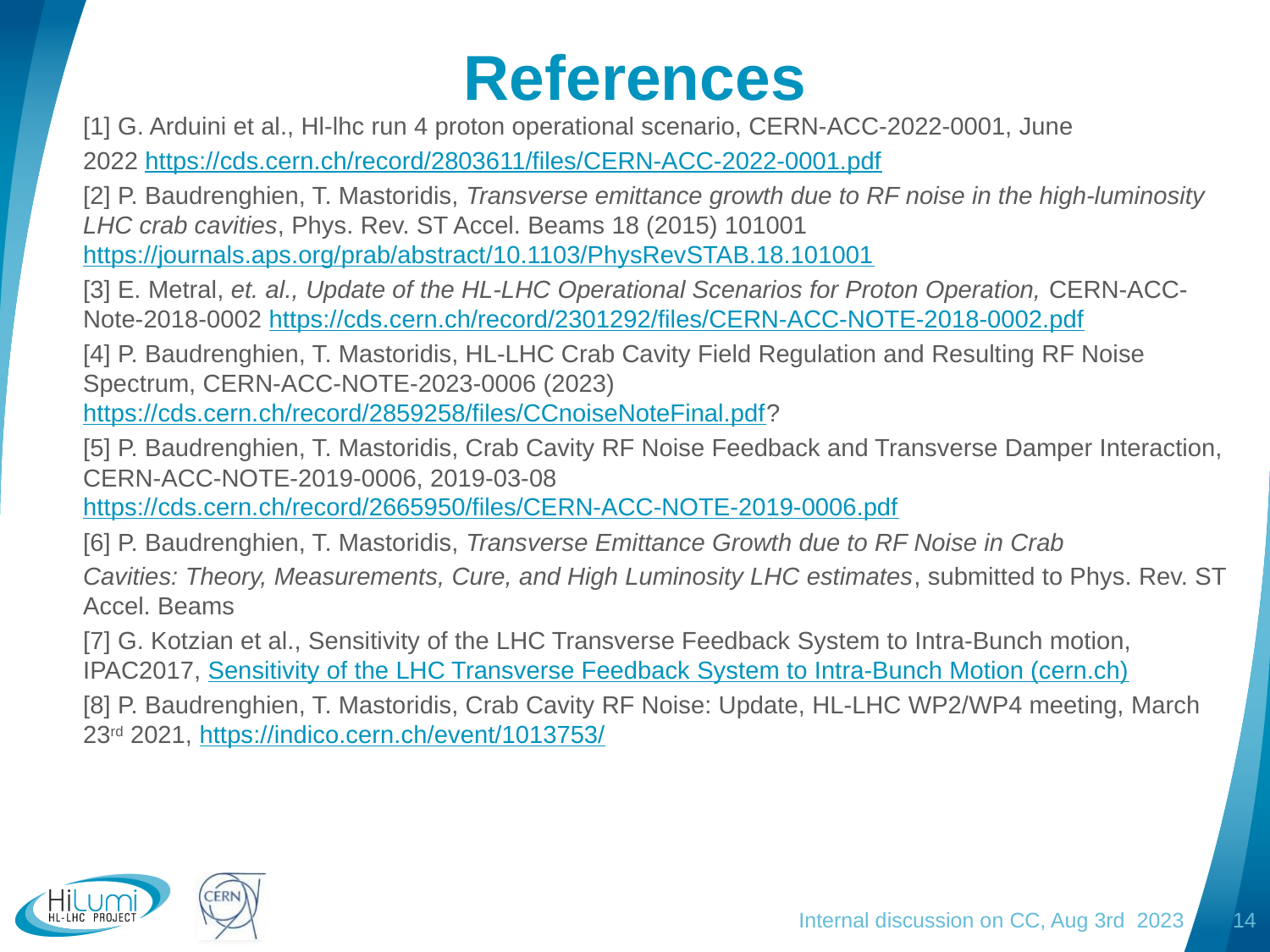

# References
[1] G. Arduini et al., Hl-lhc run 4 proton operational scenario, CERN-ACC-2022-0001, June
2022 https://cds.cern.ch/record/2803611/files/CERN-ACC-2022-0001.pdf
[2] P. Baudrenghien, T. Mastoridis, Transverse emittance growth due to RF noise in the high-luminosity LHC crab cavities, Phys. Rev. ST Accel. Beams 18 (2015) 101001 https://journals.aps.org/prab/abstract/10.1103/PhysRevSTAB.18.101001
[3] E. Metral, et. al., Update of the HL-LHC Operational Scenarios for Proton Operation, CERN-ACC-Note-2018-0002 https://cds.cern.ch/record/2301292/files/CERN-ACC-NOTE-2018-0002.pdf
[4] P. Baudrenghien, T. Mastoridis, HL-LHC Crab Cavity Field Regulation and Resulting RF Noise Spectrum, CERN-ACC-NOTE-2023-0006 (2023) https://cds.cern.ch/record/2859258/files/CCnoiseNoteFinal.pdf?
[5] P. Baudrenghien, T. Mastoridis, Crab Cavity RF Noise Feedback and Transverse Damper Interaction, CERN-ACC-NOTE-2019-0006, 2019-03-08 https://cds.cern.ch/record/2665950/files/CERN-ACC-NOTE-2019-0006.pdf
[6] P. Baudrenghien, T. Mastoridis, Transverse Emittance Growth due to RF Noise in Crab
Cavities: Theory, Measurements, Cure, and High Luminosity LHC estimates, submitted to Phys. Rev. ST Accel. Beams
[7] G. Kotzian et al., Sensitivity of the LHC Transverse Feedback System to Intra-Bunch motion, IPAC2017, Sensitivity of the LHC Transverse Feedback System to Intra-Bunch Motion (cern.ch)
[8] P. Baudrenghien, T. Mastoridis, Crab Cavity RF Noise: Update, HL-LHC WP2/WP4 meeting, March 23rd 2021, https://indico.cern.ch/event/1013753/

Internal discussion on CC, Aug 3rd  2023
14